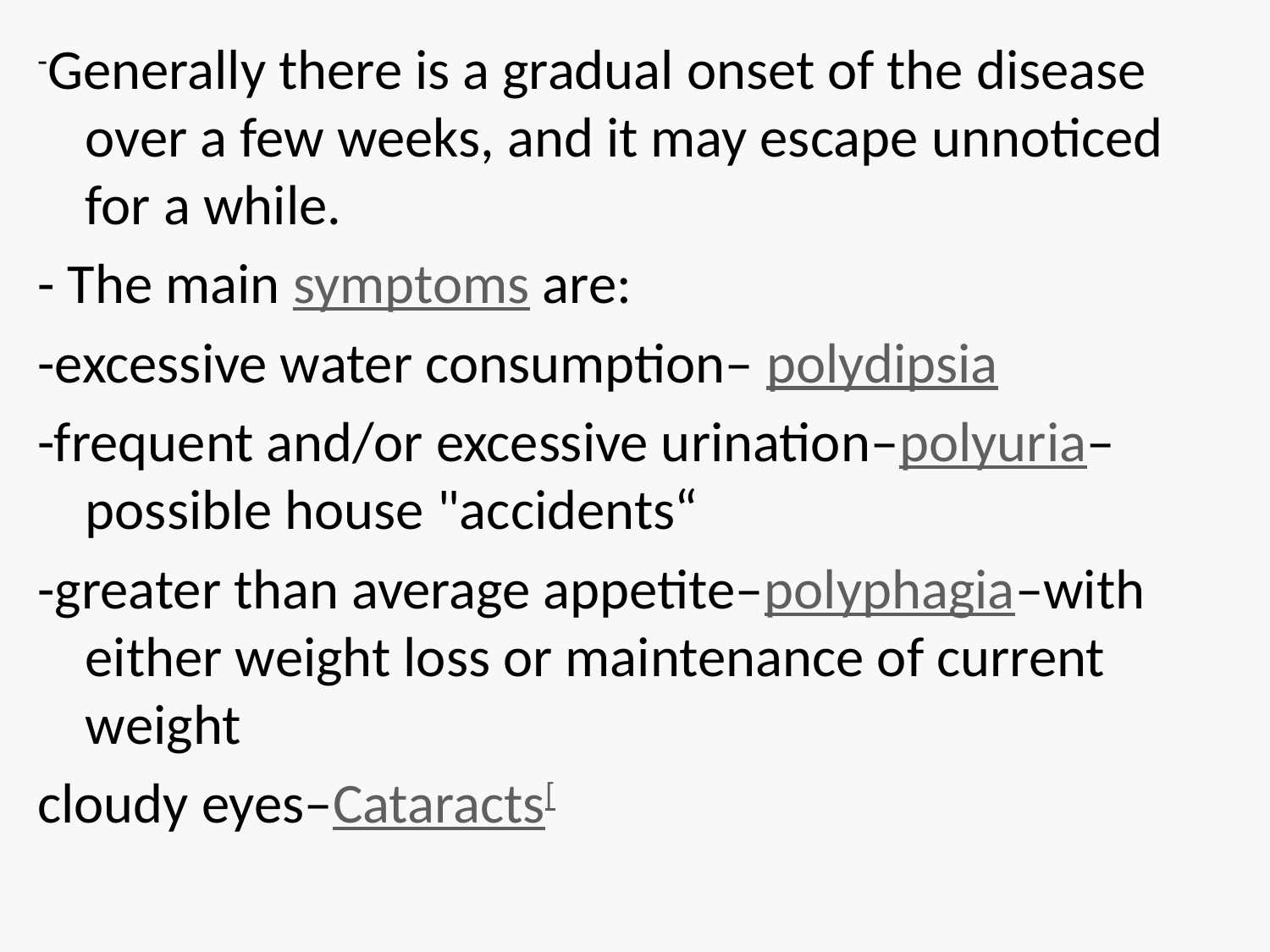

#
-Generally there is a gradual onset of the disease over a few weeks, and it may escape unnoticed for a while.
- The main symptoms are:
-excessive water consumption– polydipsia
-frequent and/or excessive urination–polyuria–possible house "accidents“
-greater than average appetite–polyphagia–with either weight loss or maintenance of current weight
cloudy eyes–Cataracts[